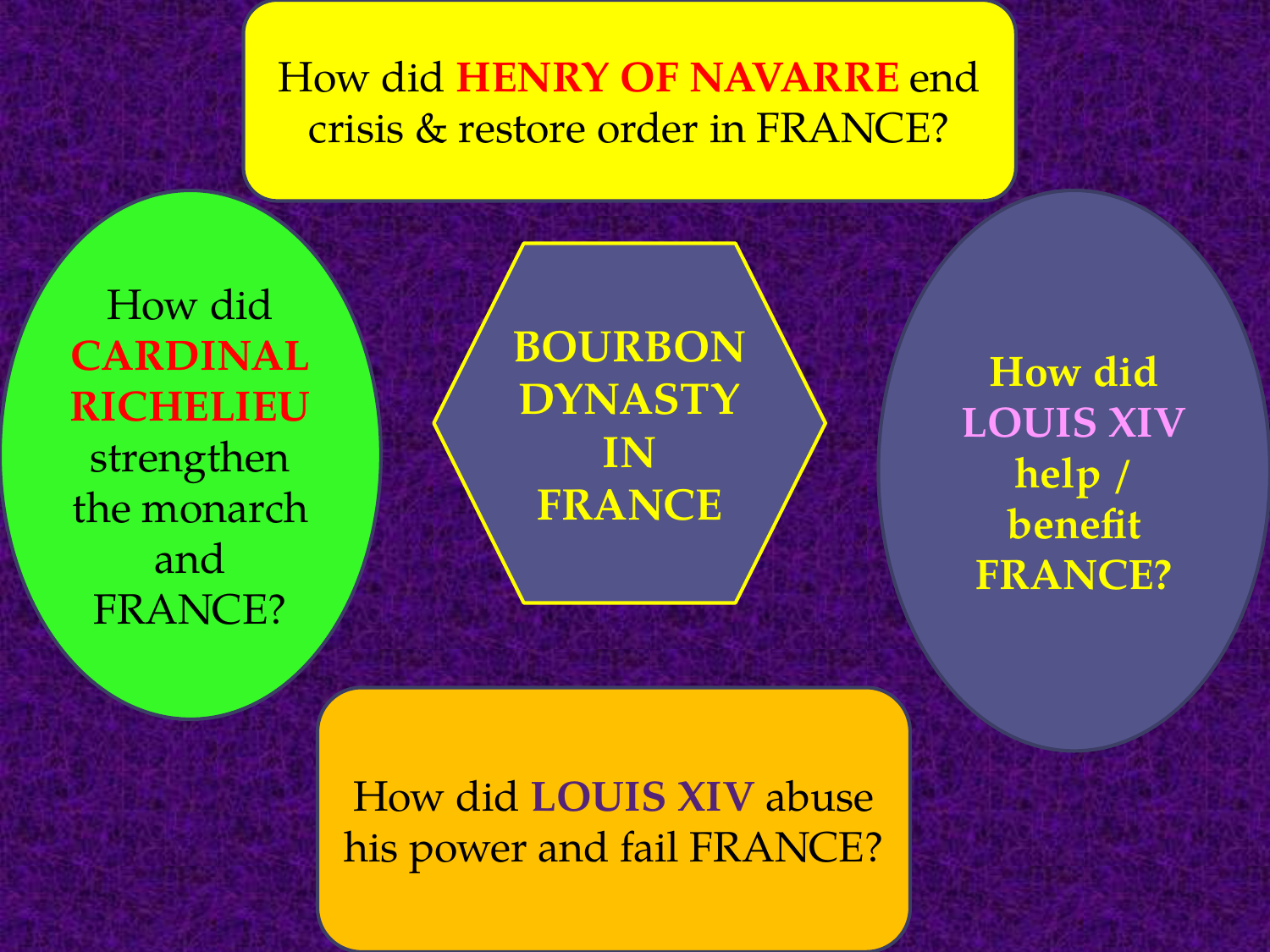

#
How did HENRY OF NAVARRE end crisis & restore order in FRANCE?
How did CARDINAL RICHELIEU strengthen the monarch and FRANCE?
How did LOUIS XIV help / benefit FRANCE?
BOURBON DYNASTY IN FRANCE
How did LOUIS XIV abuse his power and fail FRANCE?